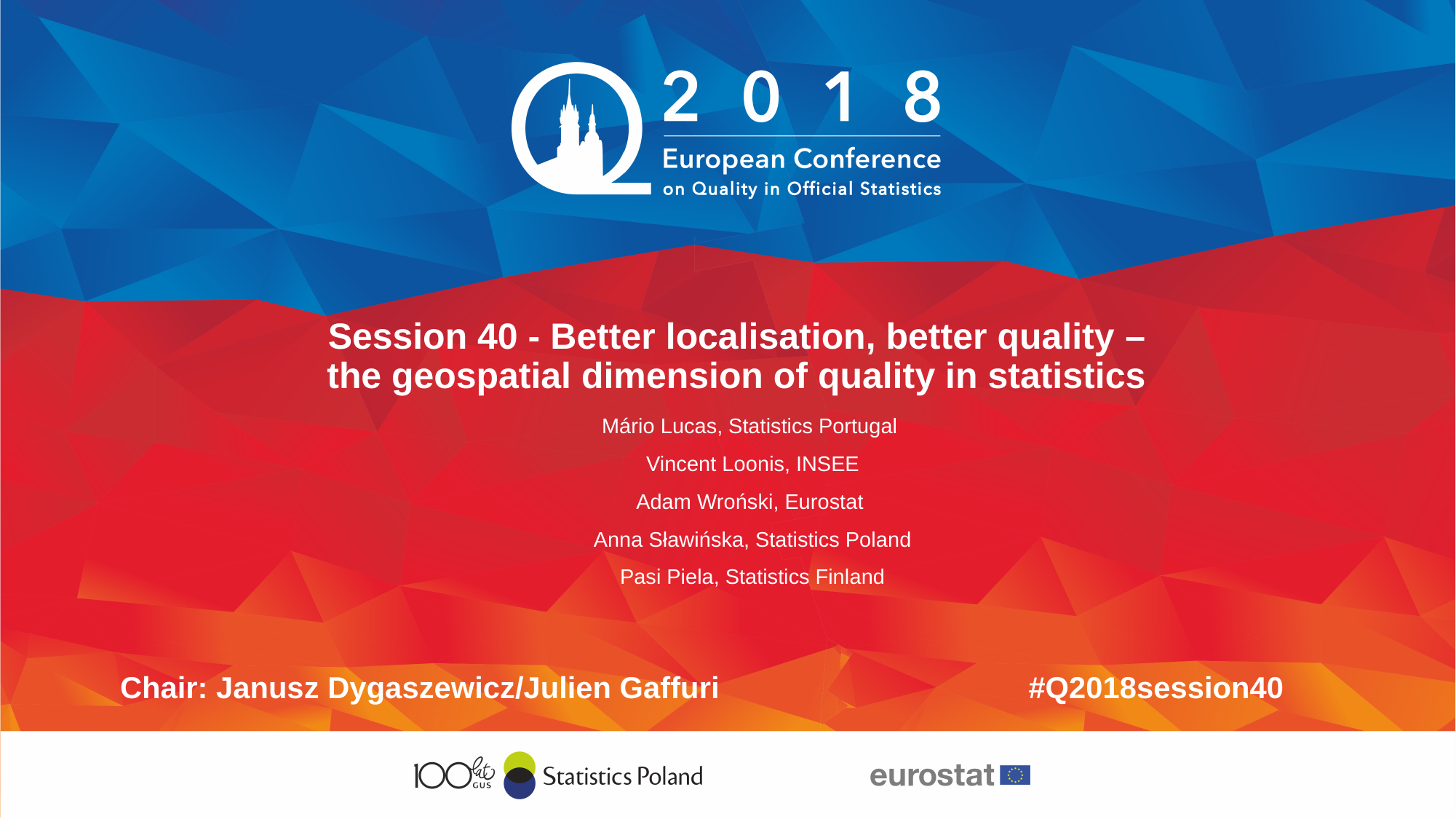

# Session 40 - Better localisation, better quality – the geospatial dimension of quality in statistics
Mário Lucas, Statistics Portugal
Vincent Loonis, INSEE
Adam Wroński, Eurostat
Anna Sławińska, Statistics Poland
Pasi Piela, Statistics Finland
Chair: Janusz Dygaszewicz/Julien Gaffuri
#Q2018session40